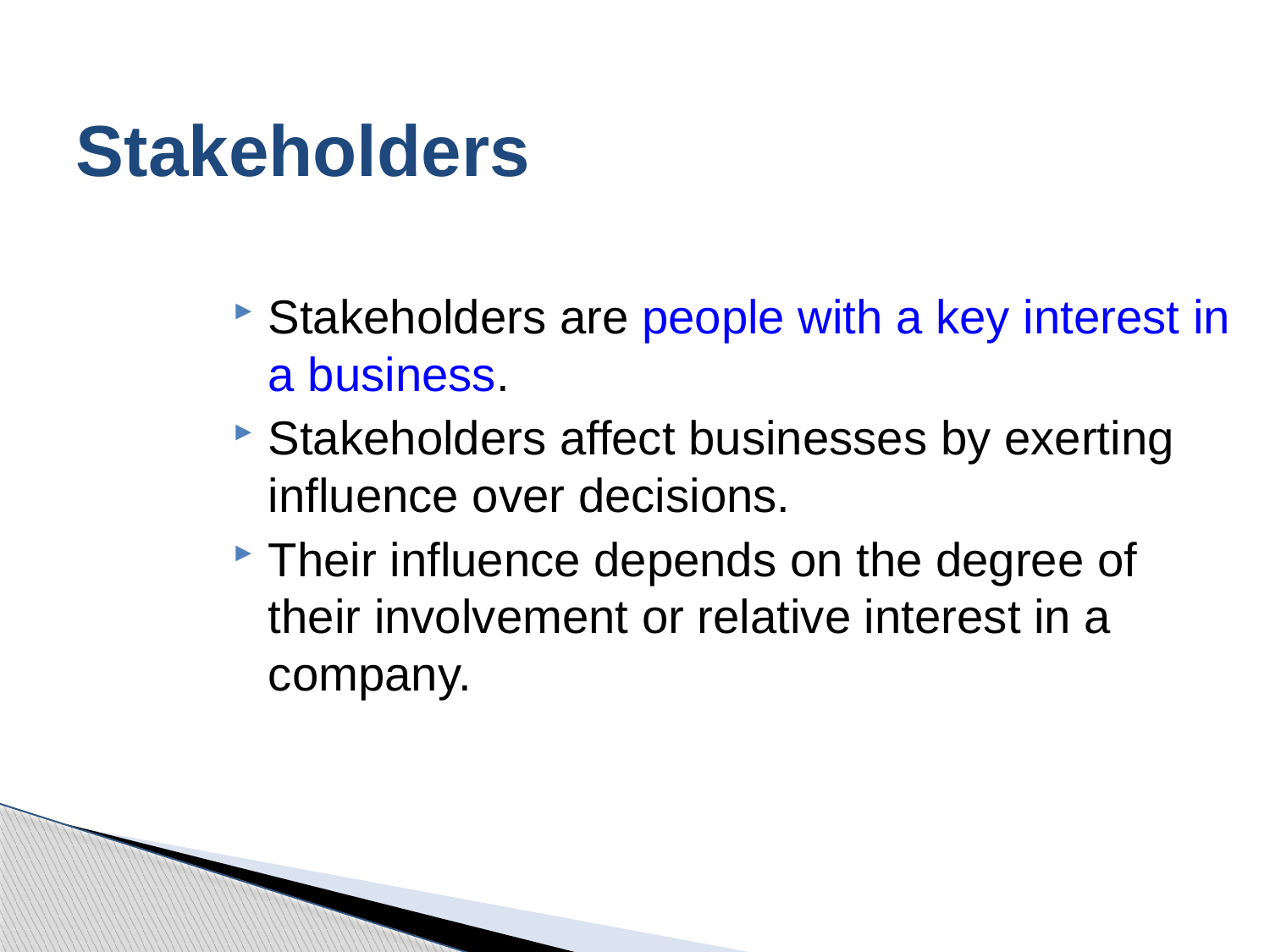

Stakeholders
Stakeholders are people with a key interest in a business.
Stakeholders affect businesses by exerting influence over decisions.
Their influence depends on the degree of their involvement or relative interest in a company.